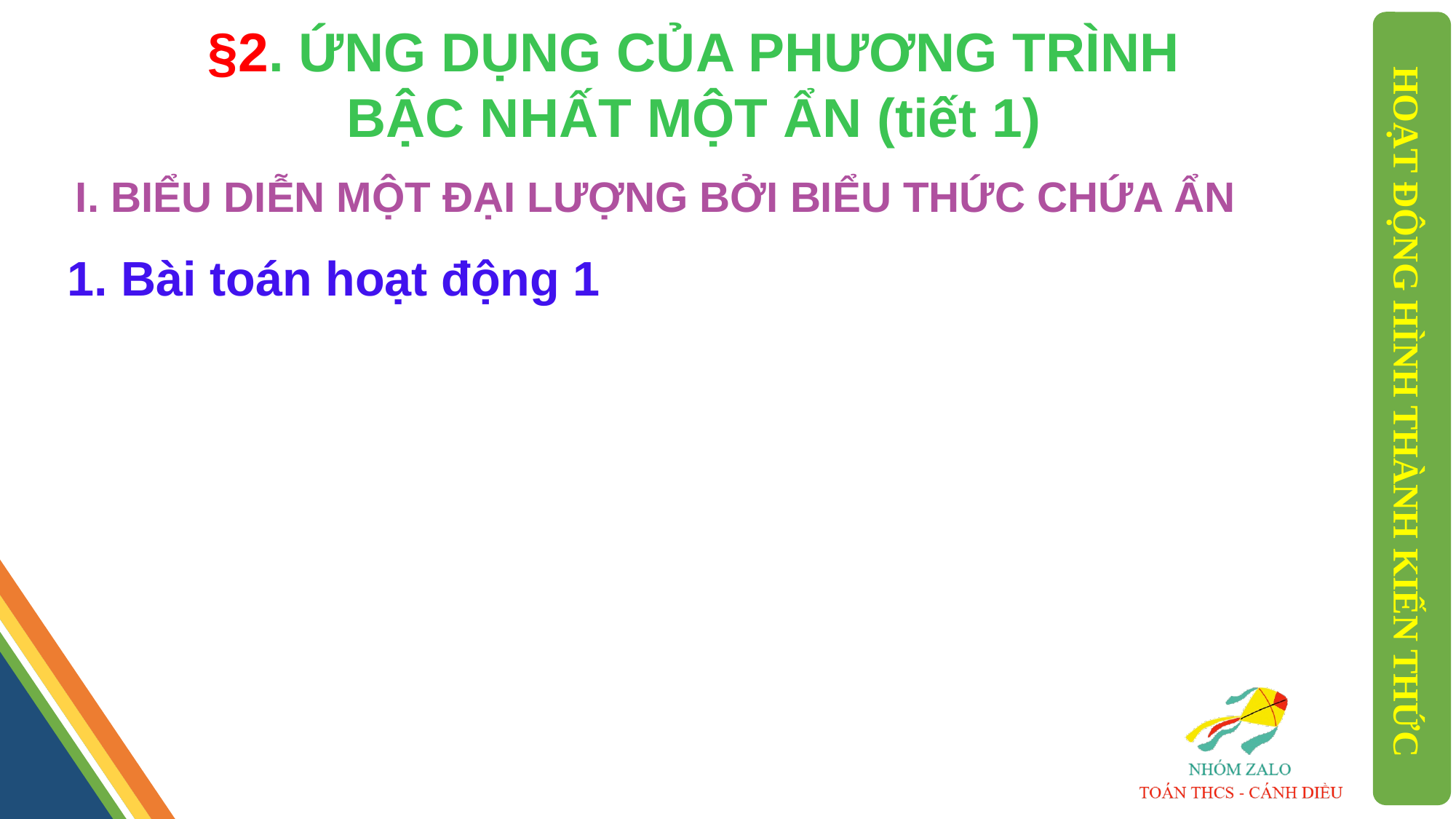

§2. ỨNG DỤNG CỦA PHƯƠNG TRÌNH BẬC NHẤT MỘT ẨN (tiết 1)
I. BIỂU DIỄN MỘT ĐẠI LƯỢNG BỞI BIỂU THỨC CHỨA ẨN
1. Bài toán hoạt động 1

HOẠT ĐỘNG HÌNH THÀNH KIẾN THỨC